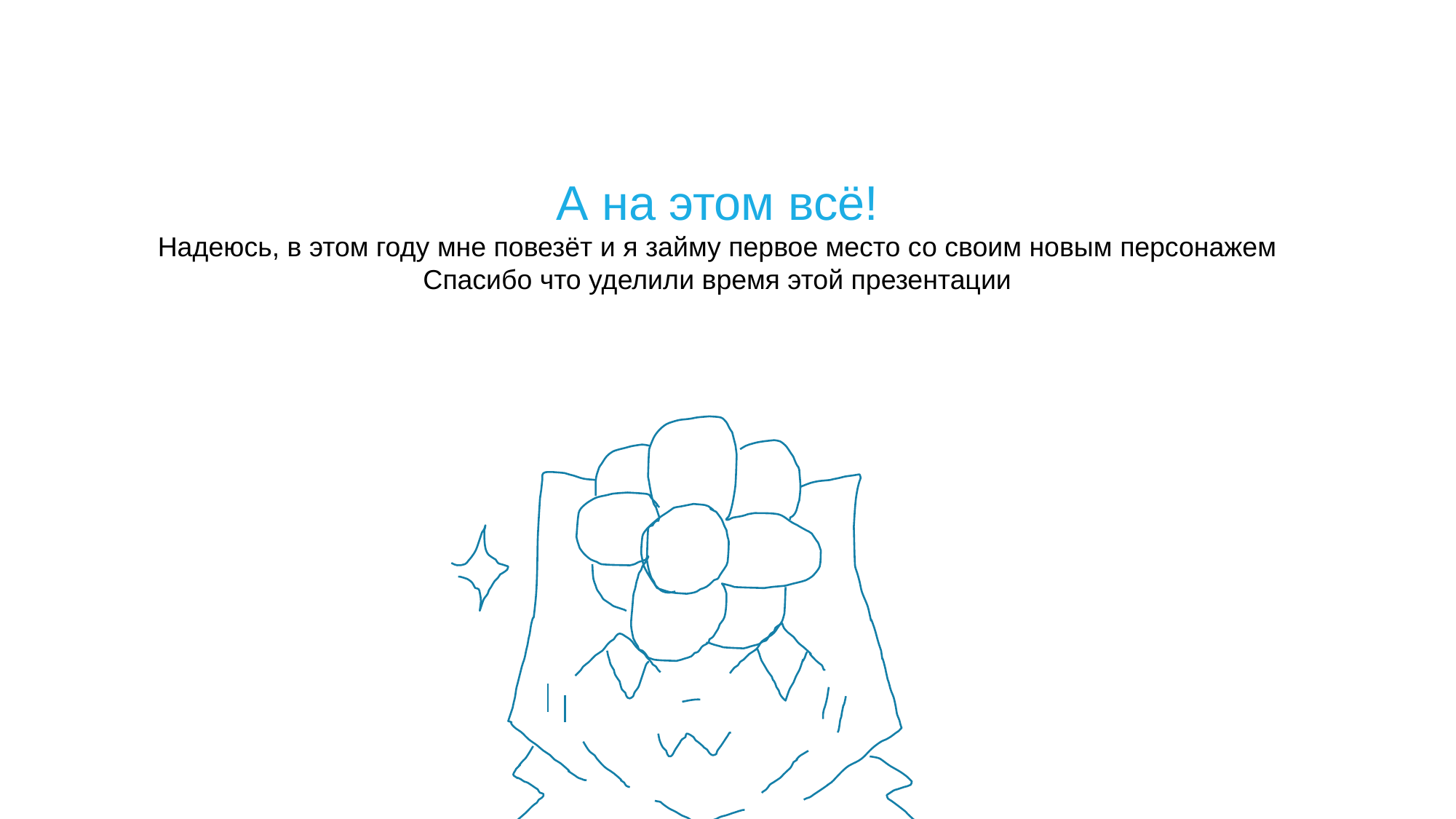

А на этом всё!
Надеюсь, в этом году мне повезёт и я займу первое место со своим новым персонажем
Спасибо что уделили время этой презентации